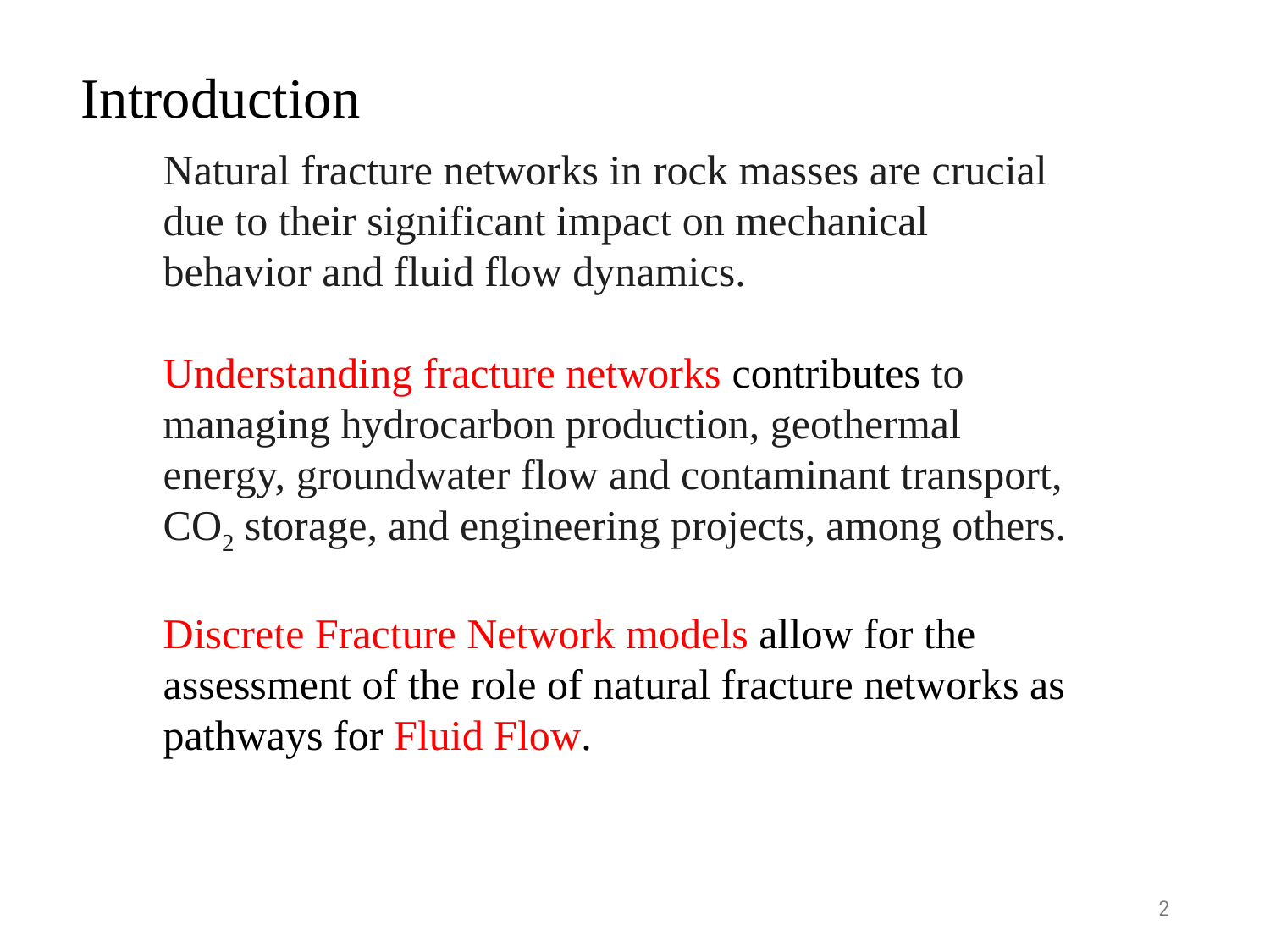

Introduction
Natural fracture networks in rock masses are crucial due to their significant impact on mechanical behavior and fluid flow dynamics.

Understanding fracture networks contributes to managing hydrocarbon production, geothermal energy, groundwater flow and contaminant transport, CO2 storage, and engineering projects, among others.
Discrete Fracture Network models allow for the assessment of the role of natural fracture networks as pathways for Fluid Flow.
2